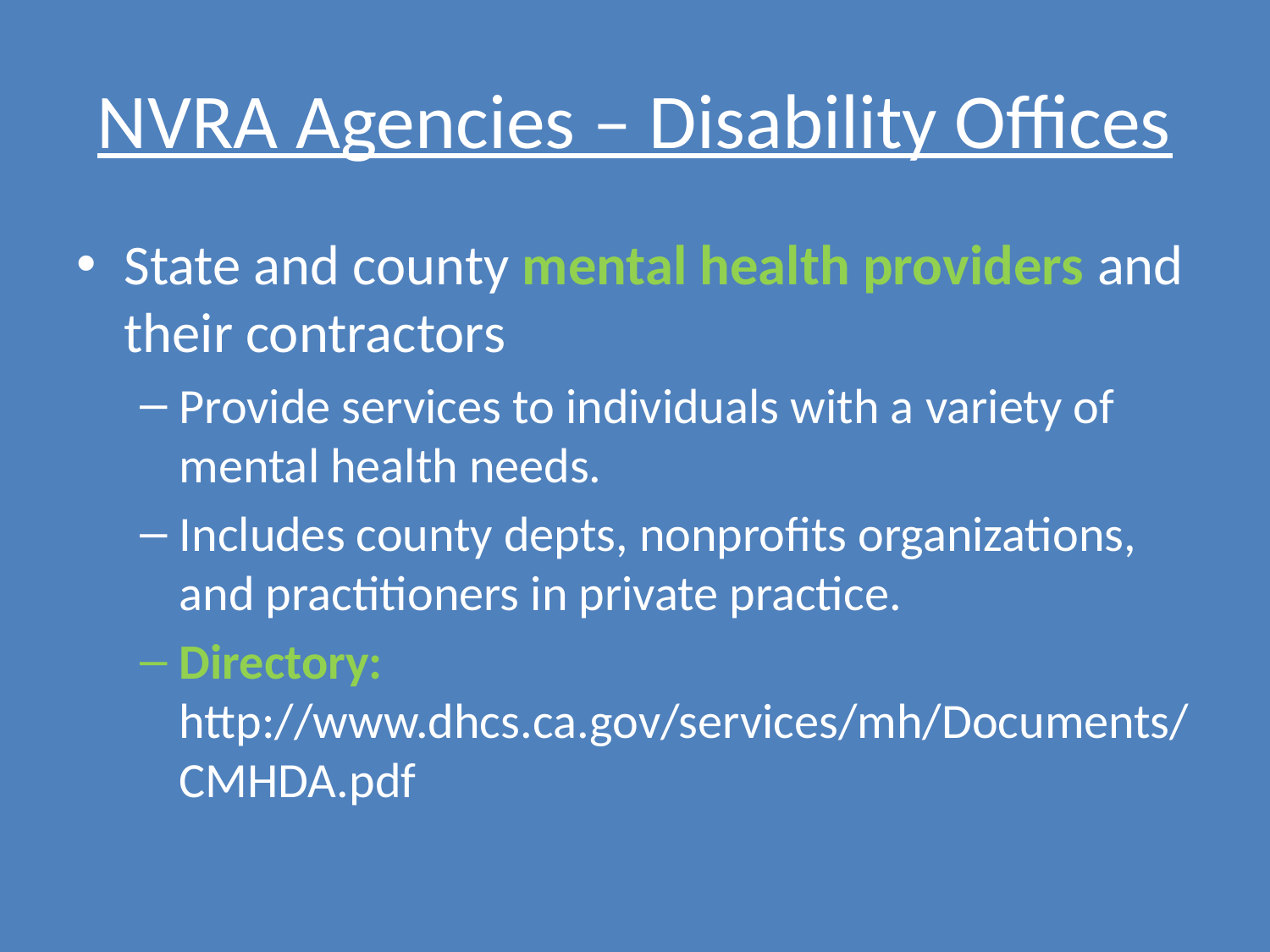

# NVRA Agencies – Disability Offices
State and county mental health providers and their contractors
Provide services to individuals with a variety of mental health needs.
Includes county depts, nonprofits organizations, and practitioners in private practice.
Directory: http://www.dhcs.ca.gov/services/mh/Documents/CMHDA.pdf